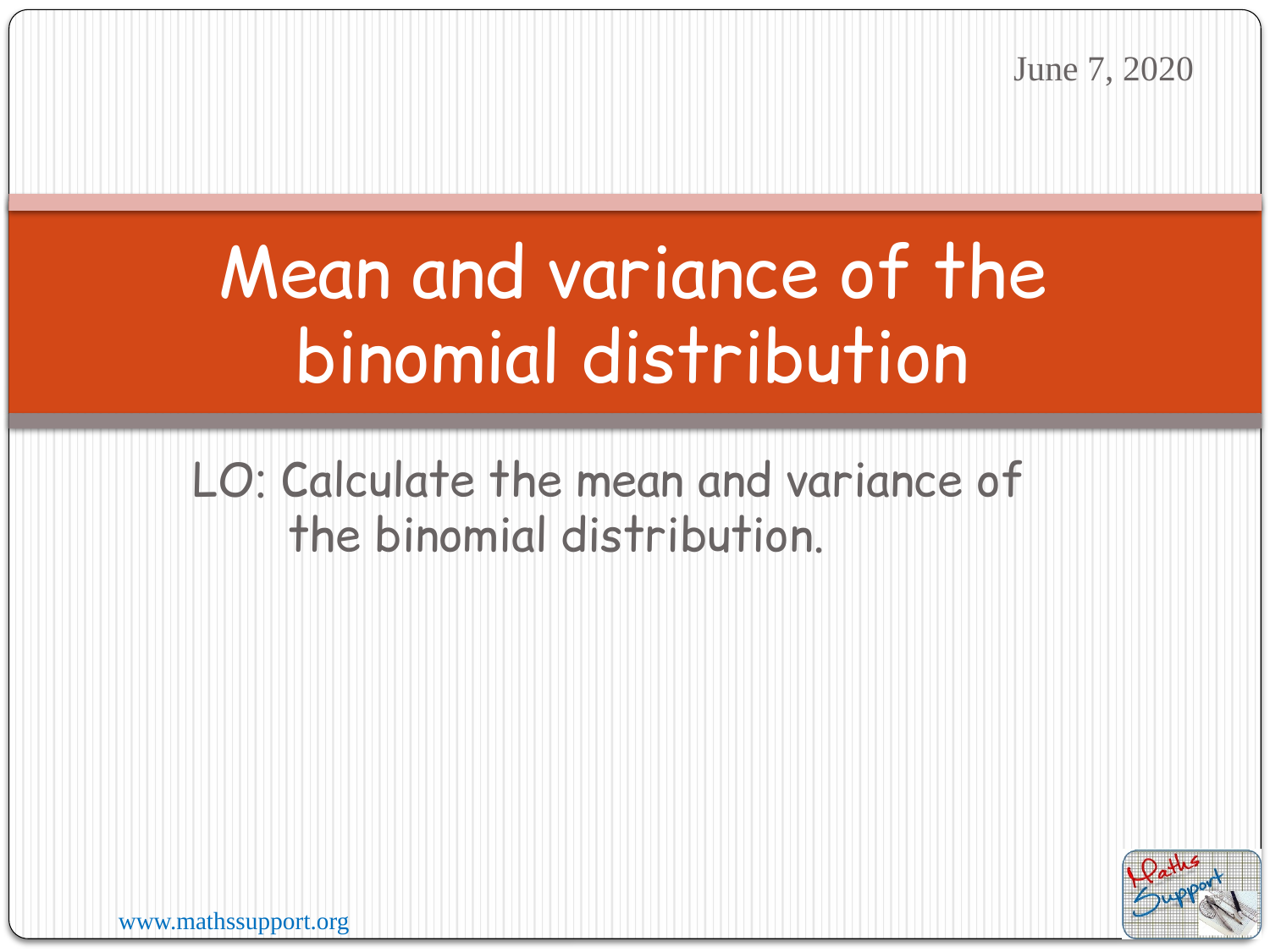

June 7, 2020
# Mean and variance of the binomial distribution
LO: Calculate the mean and variance of the binomial distribution.